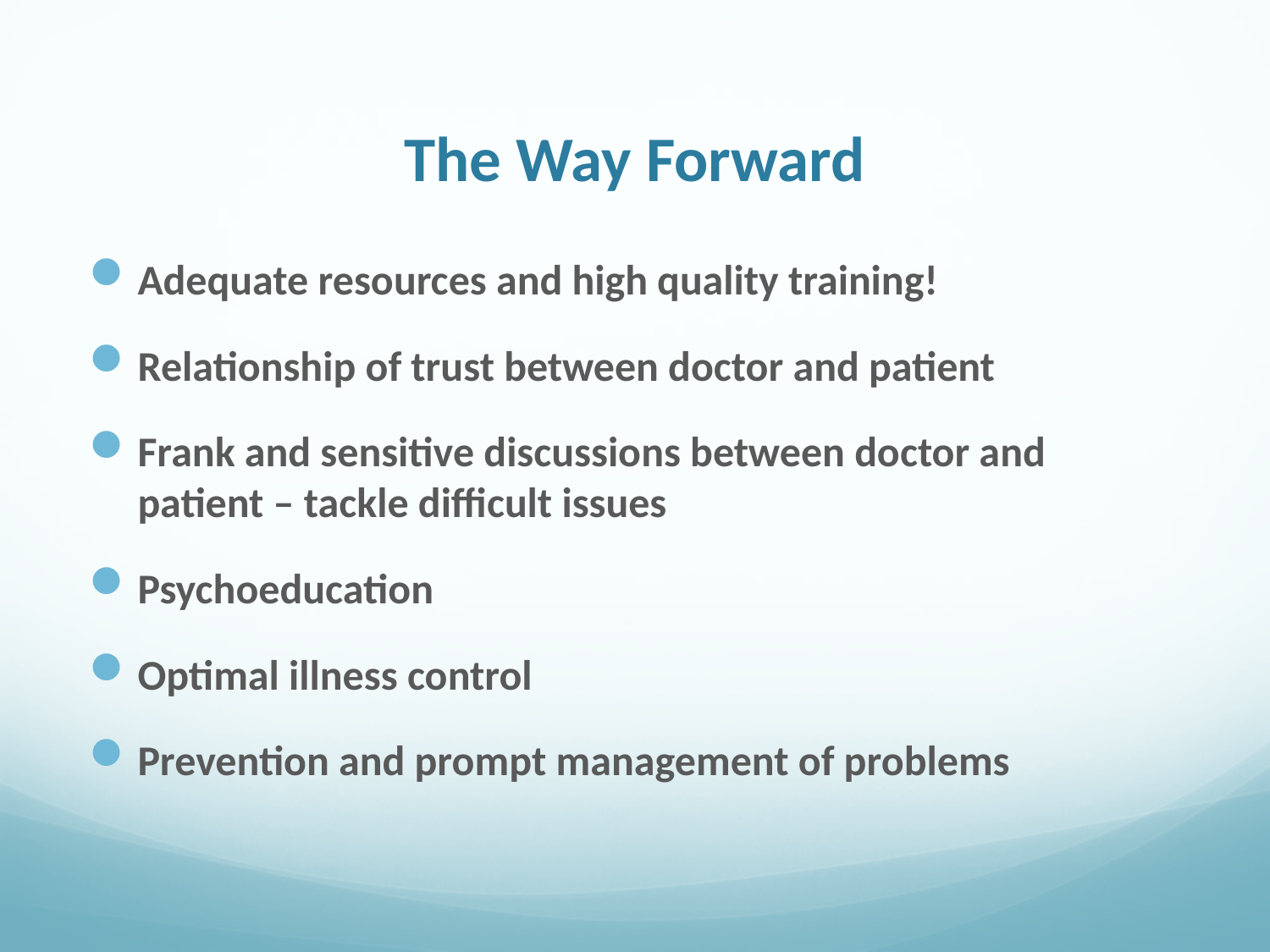

# The Way Forward
Adequate resources and high quality training!
Relationship of trust between doctor and patient
Frank and sensitive discussions between doctor and patient – tackle difficult issues
Psychoeducation
Optimal illness control
Prevention and prompt management of problems